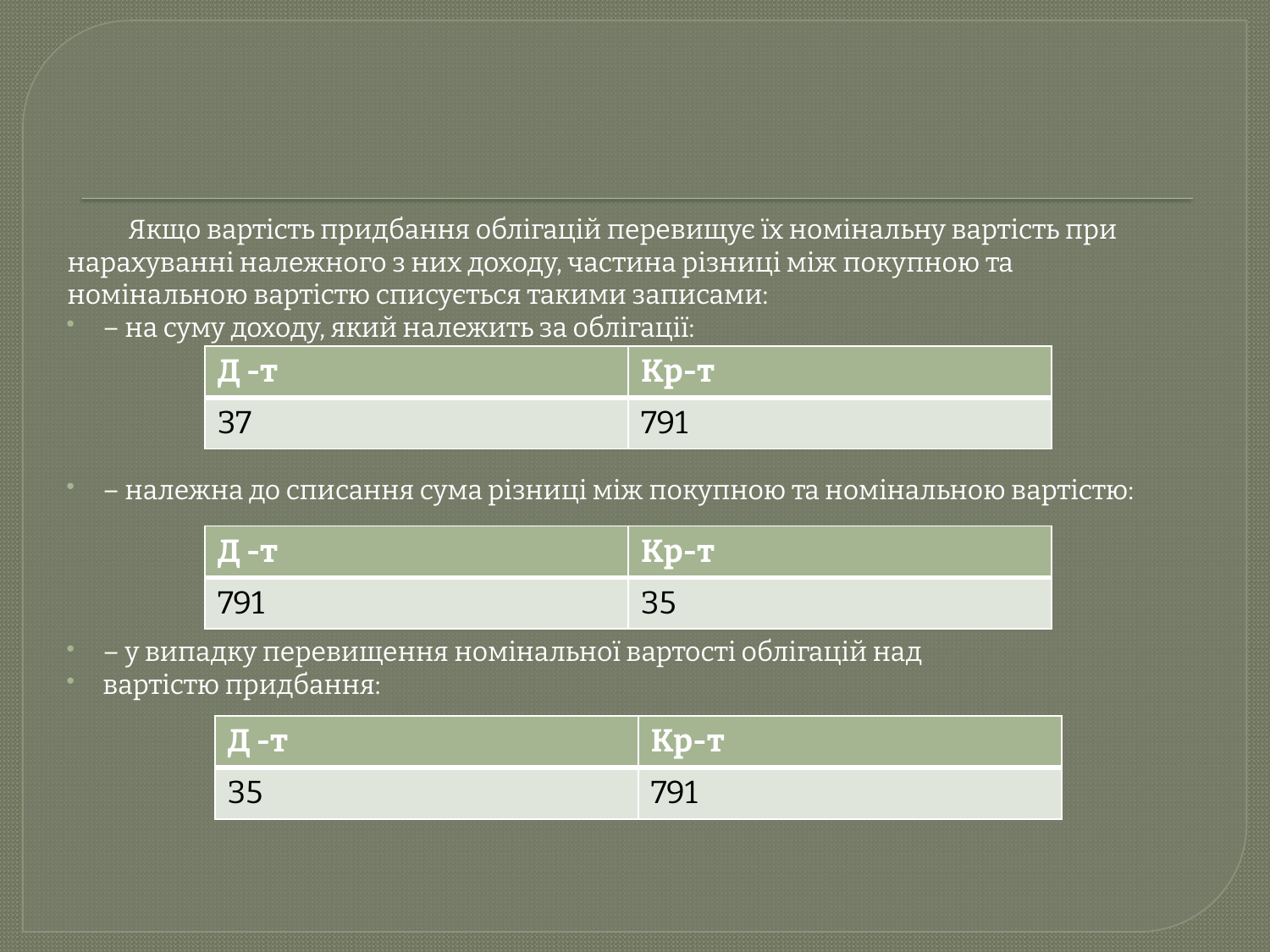

#
	Якщо вартість придбання облігацій перевищує їх номінальну вартість при нарахуванні належного з них доходу, частина різниці між покупною та номінальною вартістю списується такими записами:
– на суму доходу, який належить за облігації:

– належна до списання сума різниці між покупною та номінальною вартістю:

– у випадку перевищення номінальної вартості облігацій над
вартістю придбання:
| Д -т | Кр-т |
| --- | --- |
| 37 | 791 |
| Д -т | Кр-т |
| --- | --- |
| 791 | 35 |
| Д -т | Кр-т |
| --- | --- |
| 35 | 791 |